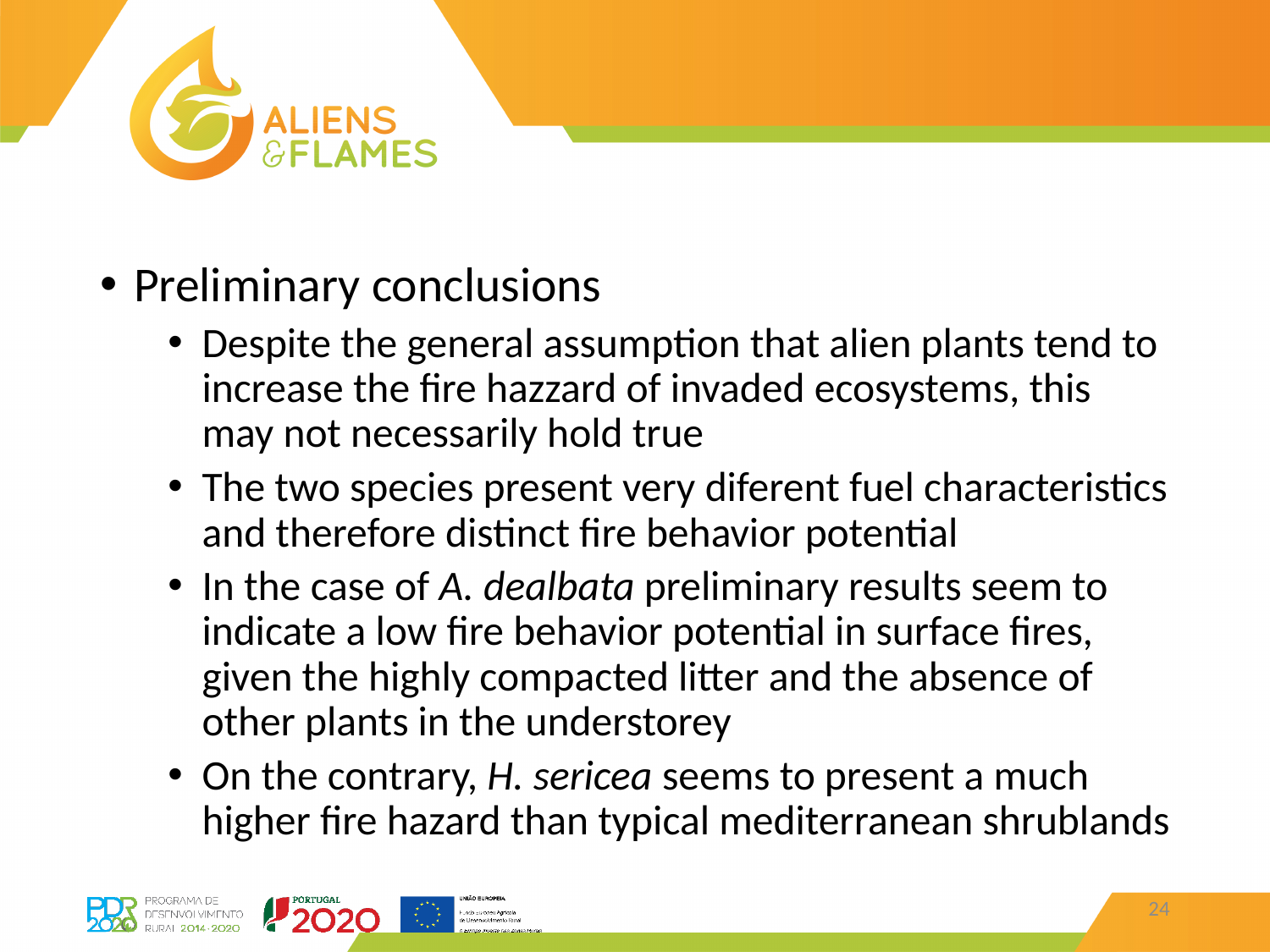

Preliminary conclusions
Despite the general assumption that alien plants tend to increase the fire hazzard of invaded ecosystems, this may not necessarily hold true
The two species present very diferent fuel characteristics and therefore distinct fire behavior potential
In the case of A. dealbata preliminary results seem to indicate a low fire behavior potential in surface fires, given the highly compacted litter and the absence of other plants in the understorey
On the contrary, H. sericea seems to present a much higher fire hazard than typical mediterranean shrublands
24